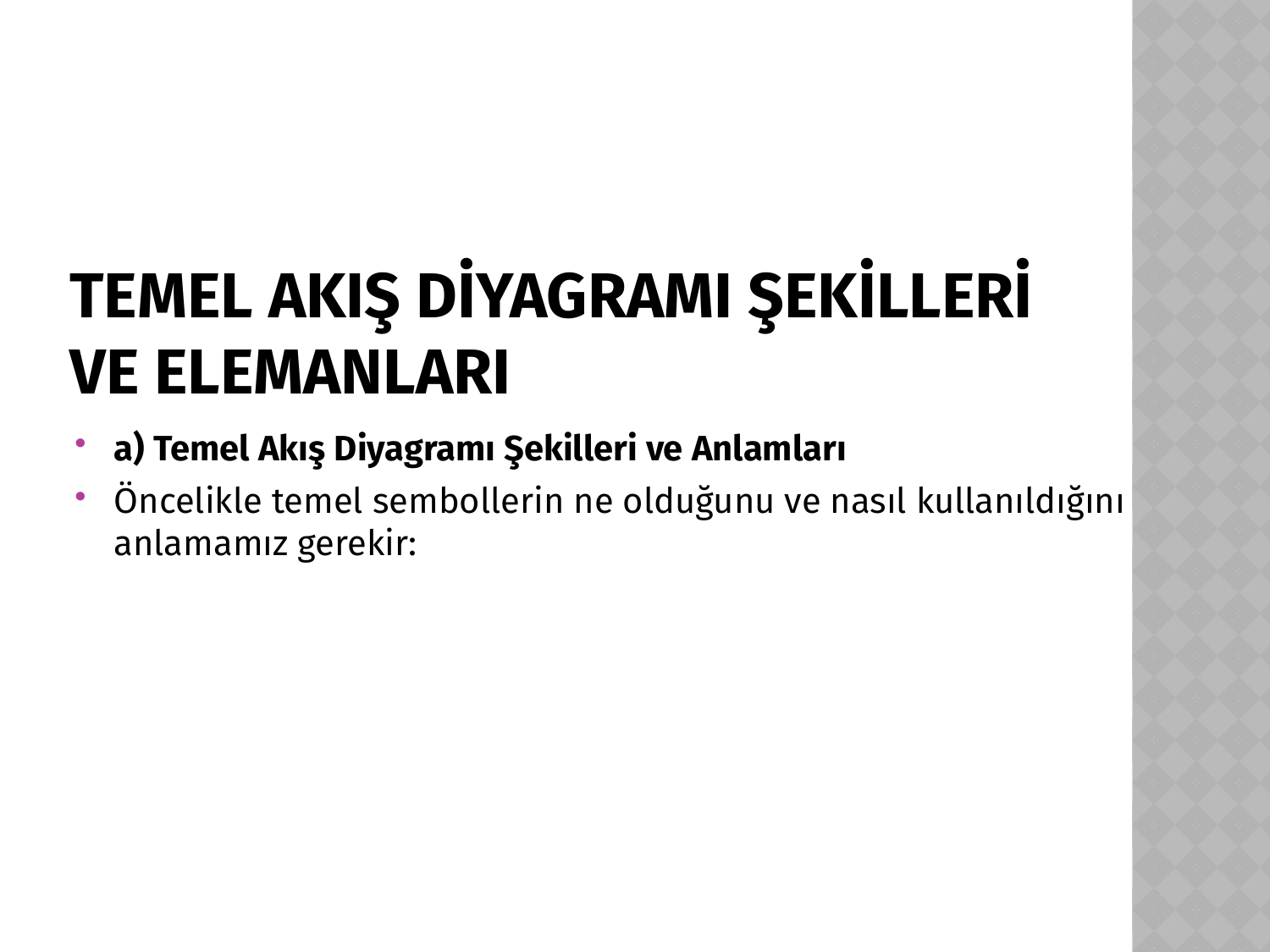

# Temel Akış Diyagramı Şekilleri ve Elemanları
a) Temel Akış Diyagramı Şekilleri ve Anlamları
Öncelikle temel sembollerin ne olduğunu ve nasıl kullanıldığını anlamamız gerekir: